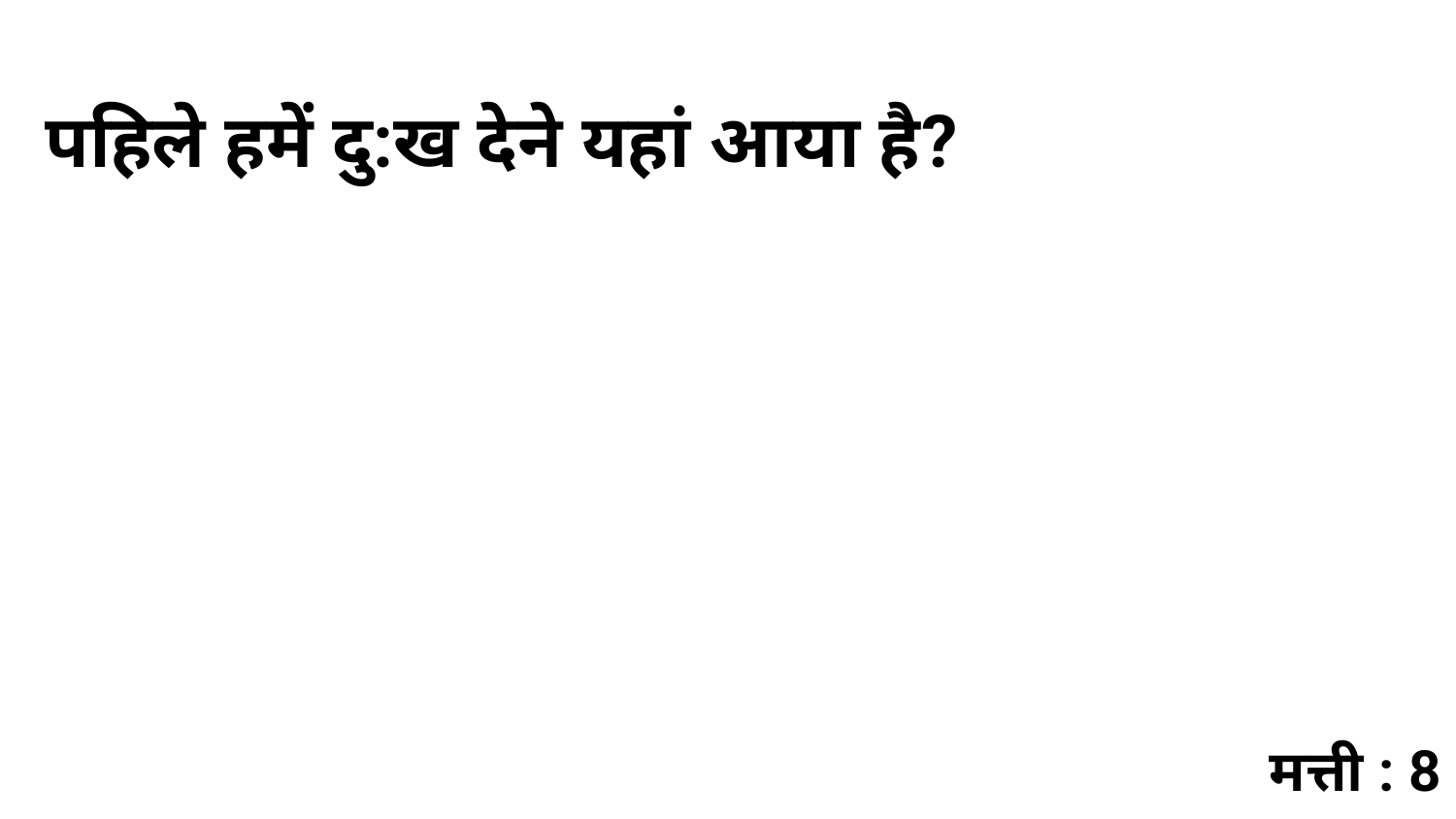

पहिले हमें दु:ख देने यहां आया है?
मत्ती : 8